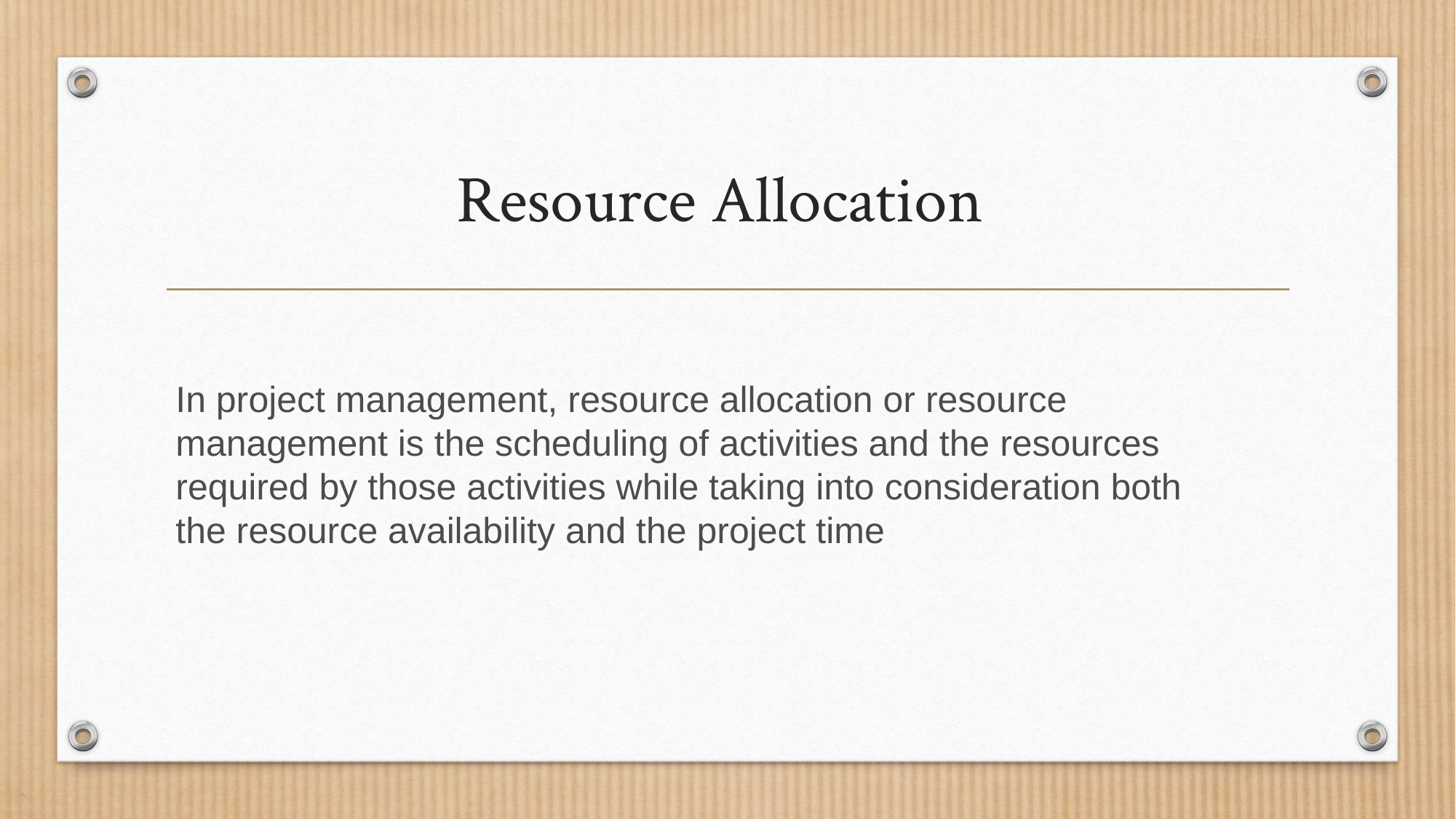

# Resource Allocation

In project management, resource allocation or resource management is the scheduling of activities and the resources required by those activities while taking into consideration both the resource availability and the project time